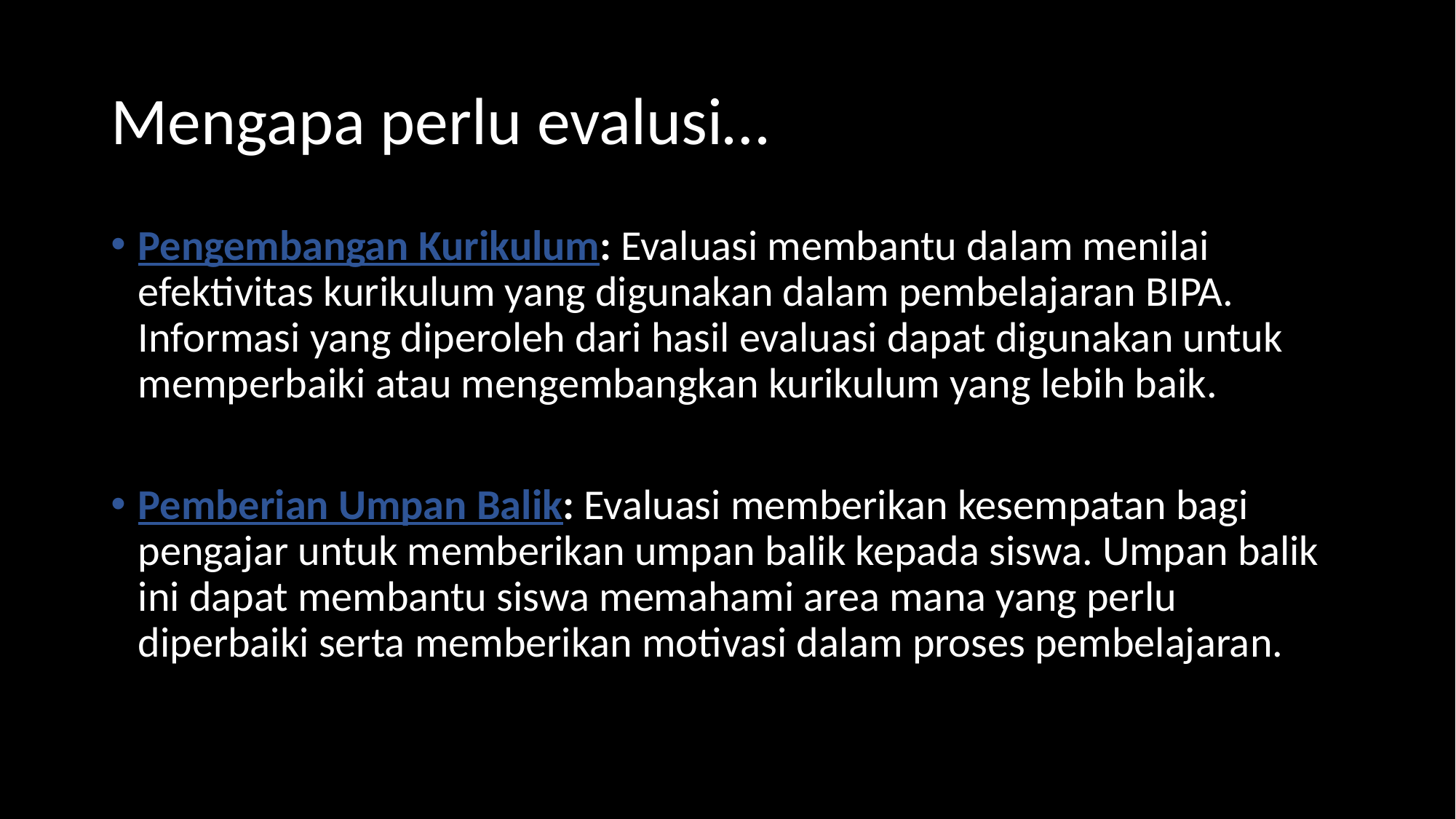

# Mengapa perlu evalusi…
Pengembangan Kurikulum: Evaluasi membantu dalam menilai efektivitas kurikulum yang digunakan dalam pembelajaran BIPA. Informasi yang diperoleh dari hasil evaluasi dapat digunakan untuk memperbaiki atau mengembangkan kurikulum yang lebih baik.

Pemberian Umpan Balik: Evaluasi memberikan kesempatan bagi pengajar untuk memberikan umpan balik kepada siswa. Umpan balik ini dapat membantu siswa memahami area mana yang perlu diperbaiki serta memberikan motivasi dalam proses pembelajaran.